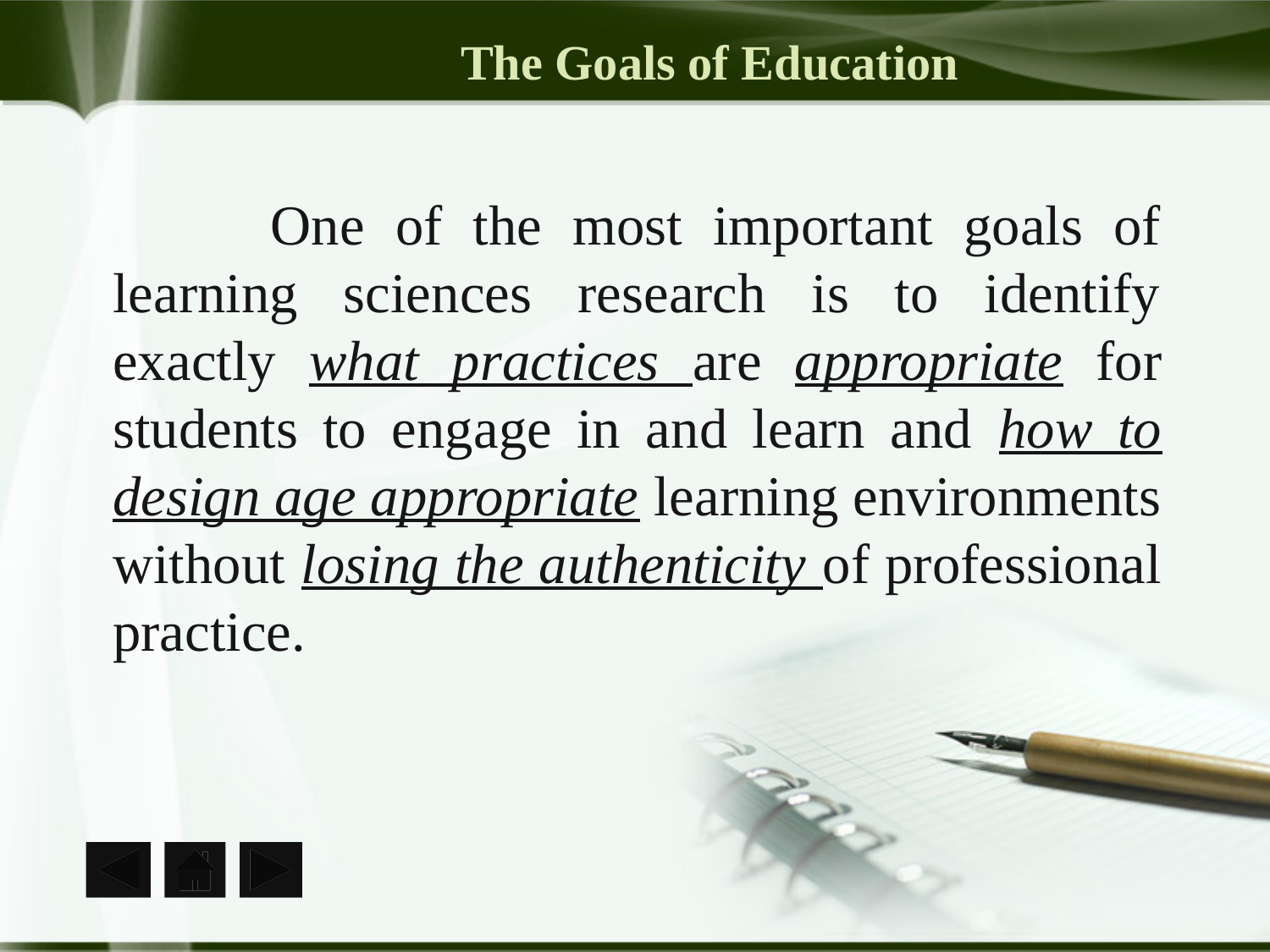

# The Goals of Education

	 One of the most important goals of learning sciences research is to identify exactly what practices are appropriate for students to engage in and learn and how to design age appropriate learning environments without losing the authenticity of professional practice.